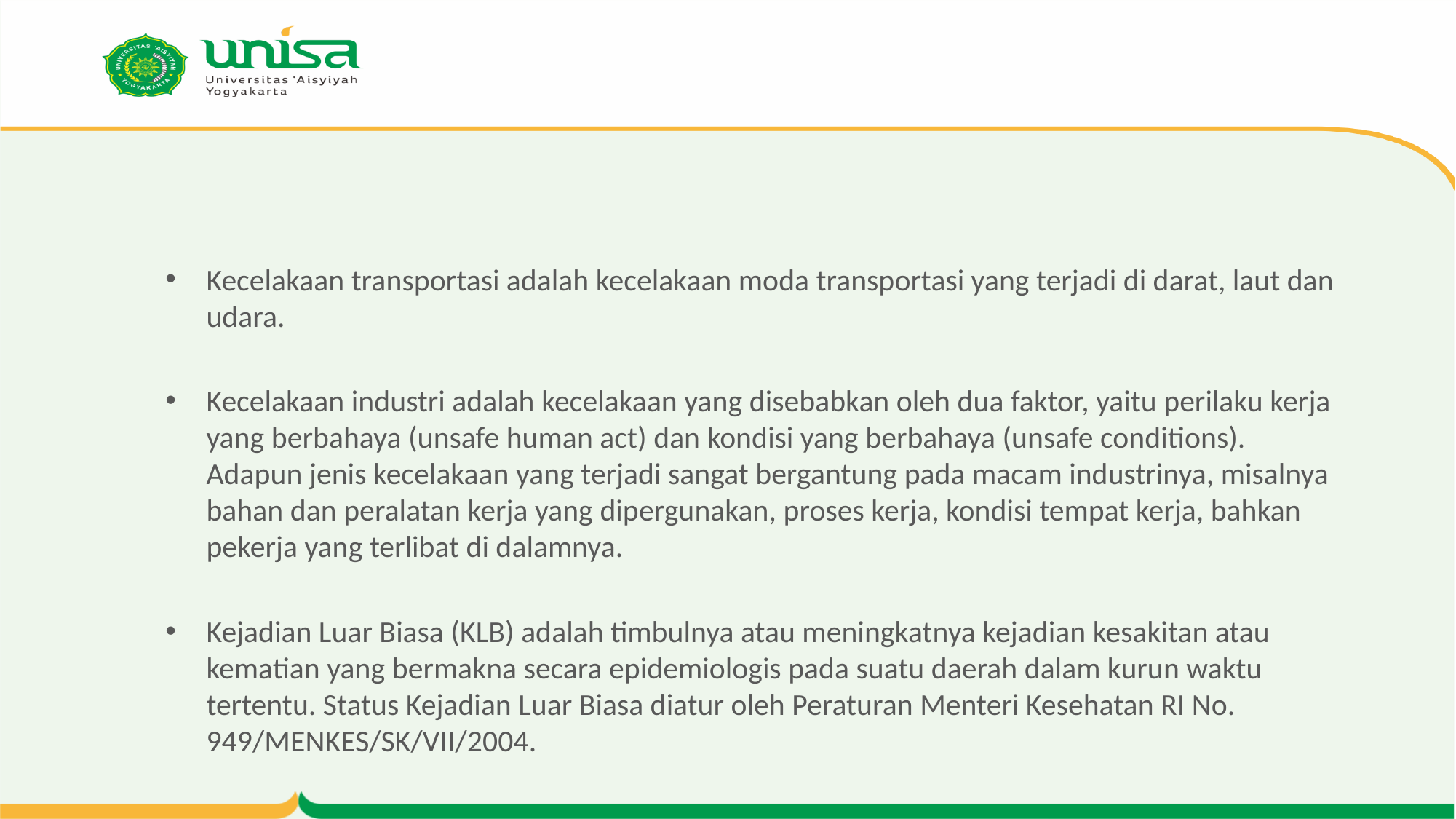

#
Kecelakaan transportasi adalah kecelakaan moda transportasi yang terjadi di darat, laut dan udara.

Kecelakaan industri adalah kecelakaan yang disebabkan oleh dua faktor, yaitu perilaku kerja yang berbahaya (unsafe human act) dan kondisi yang berbahaya (unsafe conditions). Adapun jenis kecelakaan yang terjadi sangat bergantung pada macam industrinya, misalnya bahan dan peralatan kerja yang dipergunakan, proses kerja, kondisi tempat kerja, bahkan pekerja yang terlibat di dalamnya.

Kejadian Luar Biasa (KLB) adalah timbulnya atau meningkatnya kejadian kesakitan atau kematian yang bermakna secara epidemiologis pada suatu daerah dalam kurun waktu tertentu. Status Kejadian Luar Biasa diatur oleh Peraturan Menteri Kesehatan RI No. 949/MENKES/SK/VII/2004.